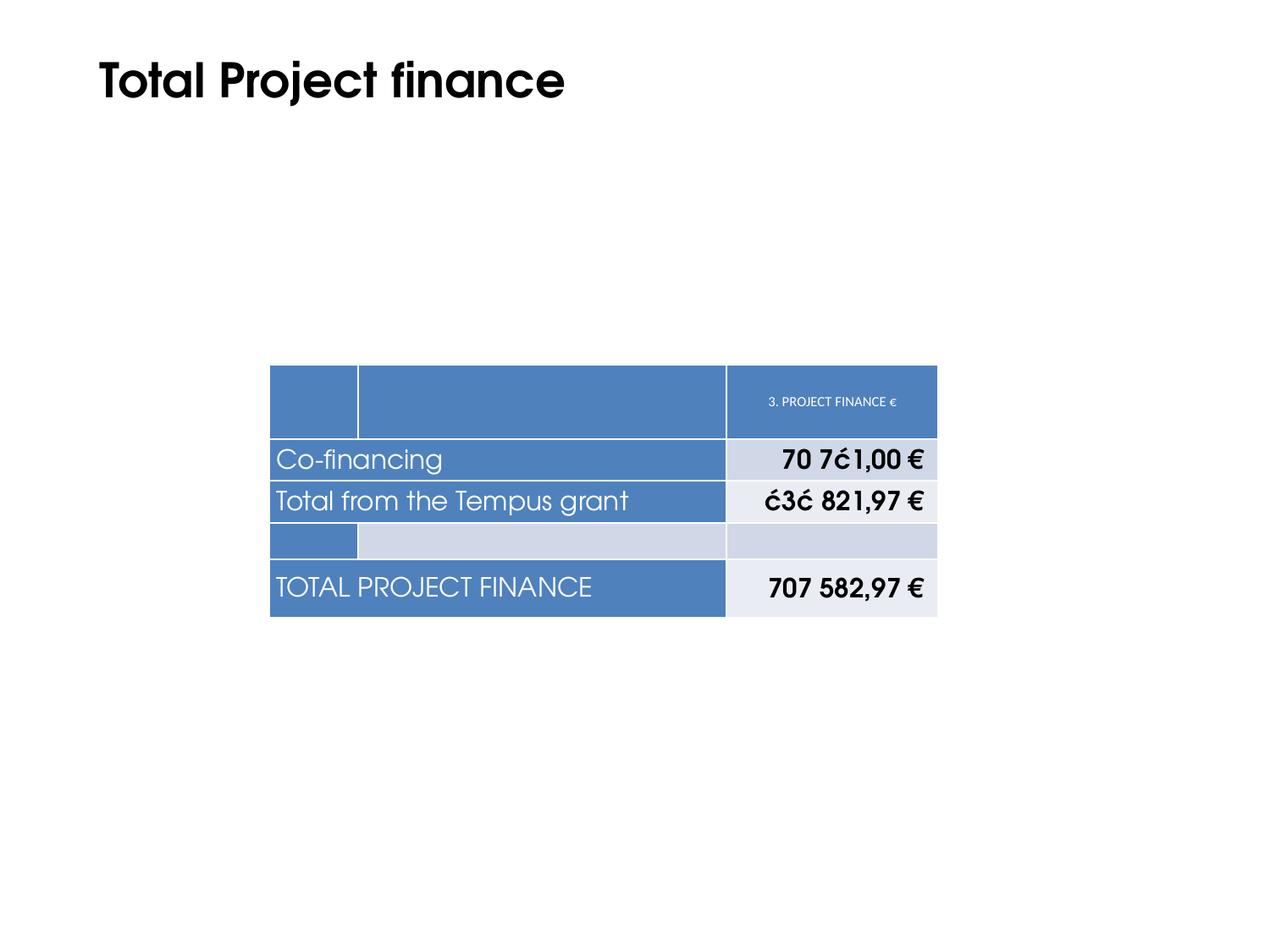

# Total Project finance
|  |  | 3. PROJECT FINANCE € |
| --- | --- | --- |
| Co-financing |  | 70 7ć1,00 € |
| Total from the Tempus grant |  | ć3ć 821,97 € |
|  |  |  |
| TOTAL PROJECT FINANCE |  | 707 582,97 € |